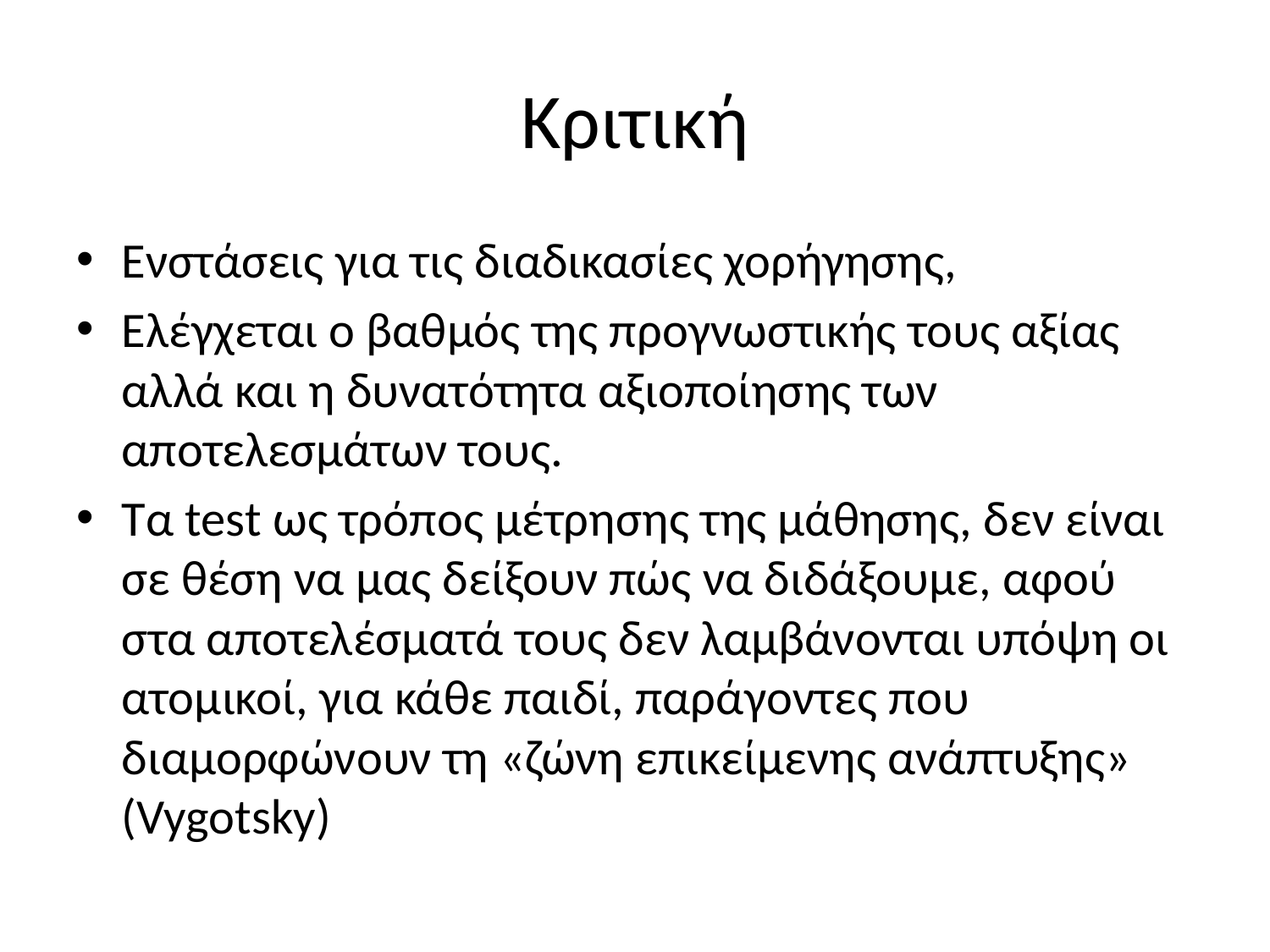

# Κριτική
Ενστάσεις για τις διαδικασίες χορήγησης,
Ελέγχεται ο βαθμός της προγνωστικής τους αξίας αλλά και η δυνατότητα αξιοποίησης των αποτελεσμάτων τους.
Τα test ως τρόπος μέτρησης της μάθησης, δεν είναι σε θέση να μας δείξουν πώς να διδάξουμε, αφού στα αποτελέσματά τους δεν λαμβάνονται υπόψη οι ατομικοί, για κάθε παιδί, παράγοντες που διαμορφώνουν τη «ζώνη επικείμενης ανάπτυξης» (Vygotsky)